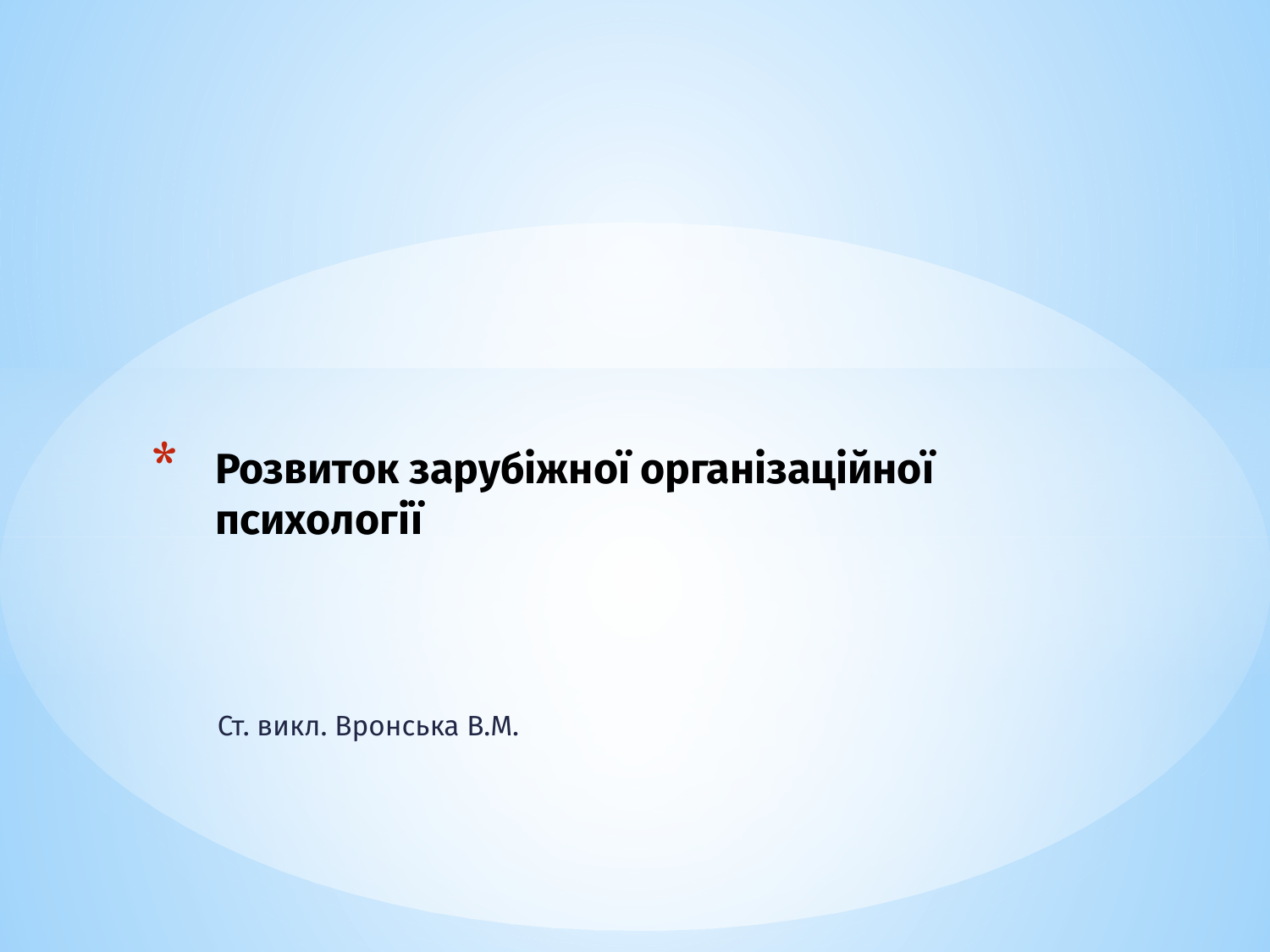

# Розвиток зарубіжної організаційної психології
Ст. викл. Вронська В.М.